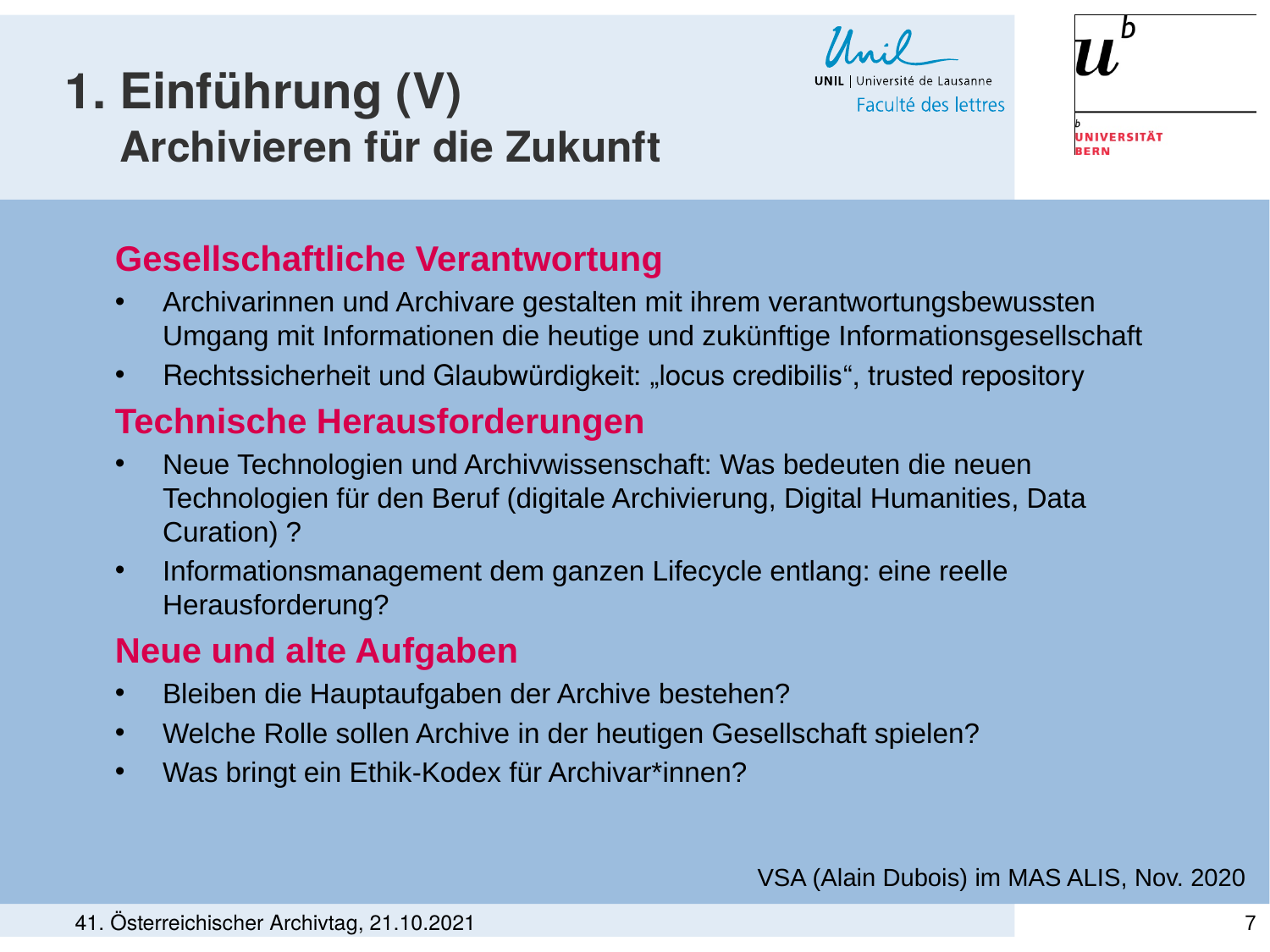

# 1. Einführung (V) Archivieren für die Zukunft
Gesellschaftliche Verantwortung
Archivarinnen und Archivare gestalten mit ihrem verantwortungsbewussten Umgang mit Informationen die heutige und zukünftige Informationsgesellschaft
Rechtssicherheit und Glaubwürdigkeit: „locus credibilis“, trusted repository
Technische Herausforderungen
Neue Technologien und Archivwissenschaft: Was bedeuten die neuen Technologien für den Beruf (digitale Archivierung, Digital Humanities, Data Curation) ?
Informationsmanagement dem ganzen Lifecycle entlang: eine reelle Herausforderung?
Neue und alte Aufgaben
Bleiben die Hauptaufgaben der Archive bestehen?
Welche Rolle sollen Archive in der heutigen Gesellschaft spielen?
Was bringt ein Ethik-Kodex für Archivar*innen?

VSA (Alain Dubois) im MAS ALIS, Nov. 2020
41. Österreichischer Archivtag, 21.10.2021

7